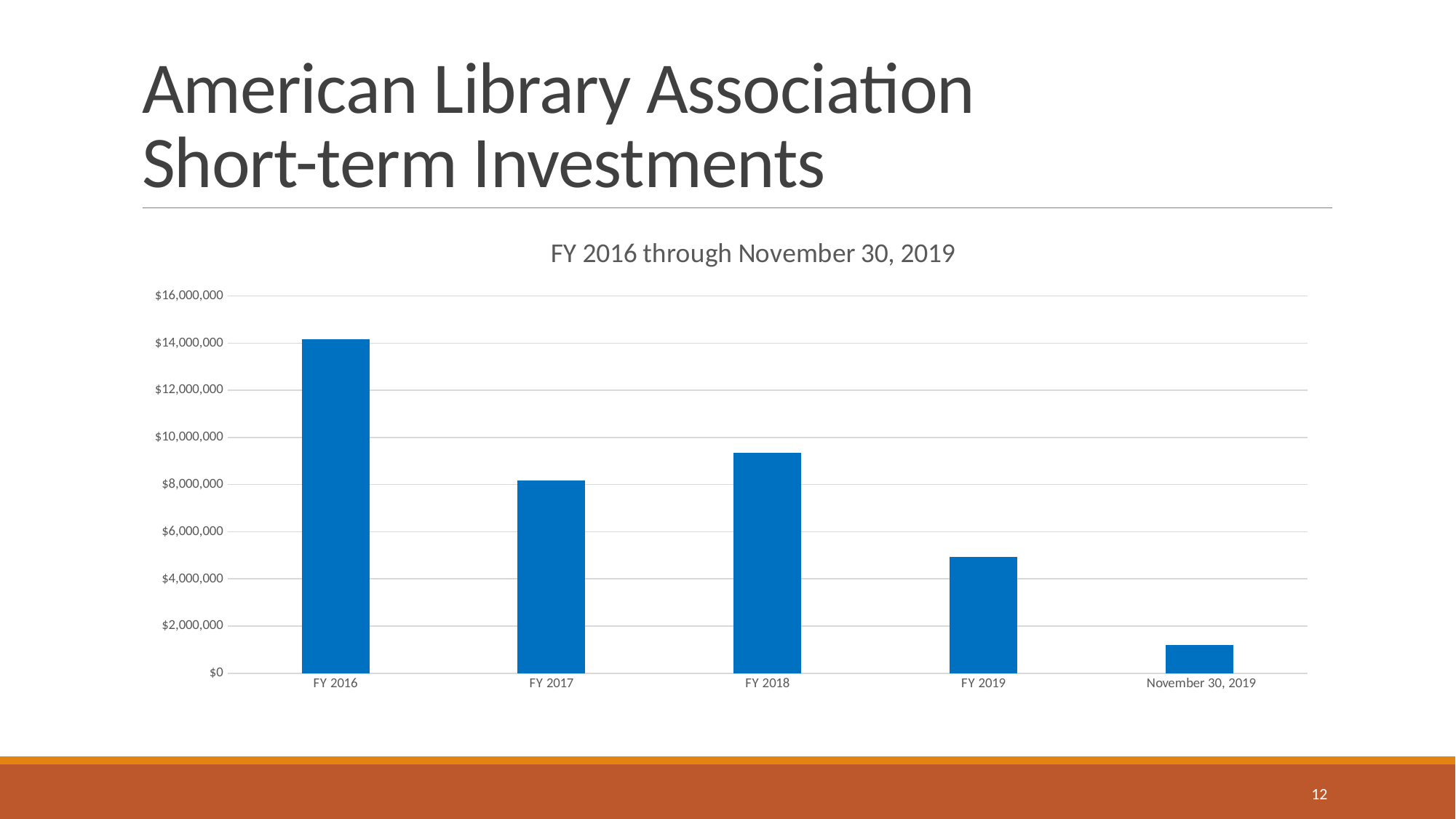

# American Library Association Short-term Investments

### Chart: FY 2016 through November 30, 2019

| Category |  |
|---|---|
| FY 2016 | 14154503.0 |
| FY 2017 | 8177379.0 |
| FY 2018 | 9344249.0 |
| FY 2019 | 4922704.0 |
|  November 30, 2019 | 1193127.0 |
12